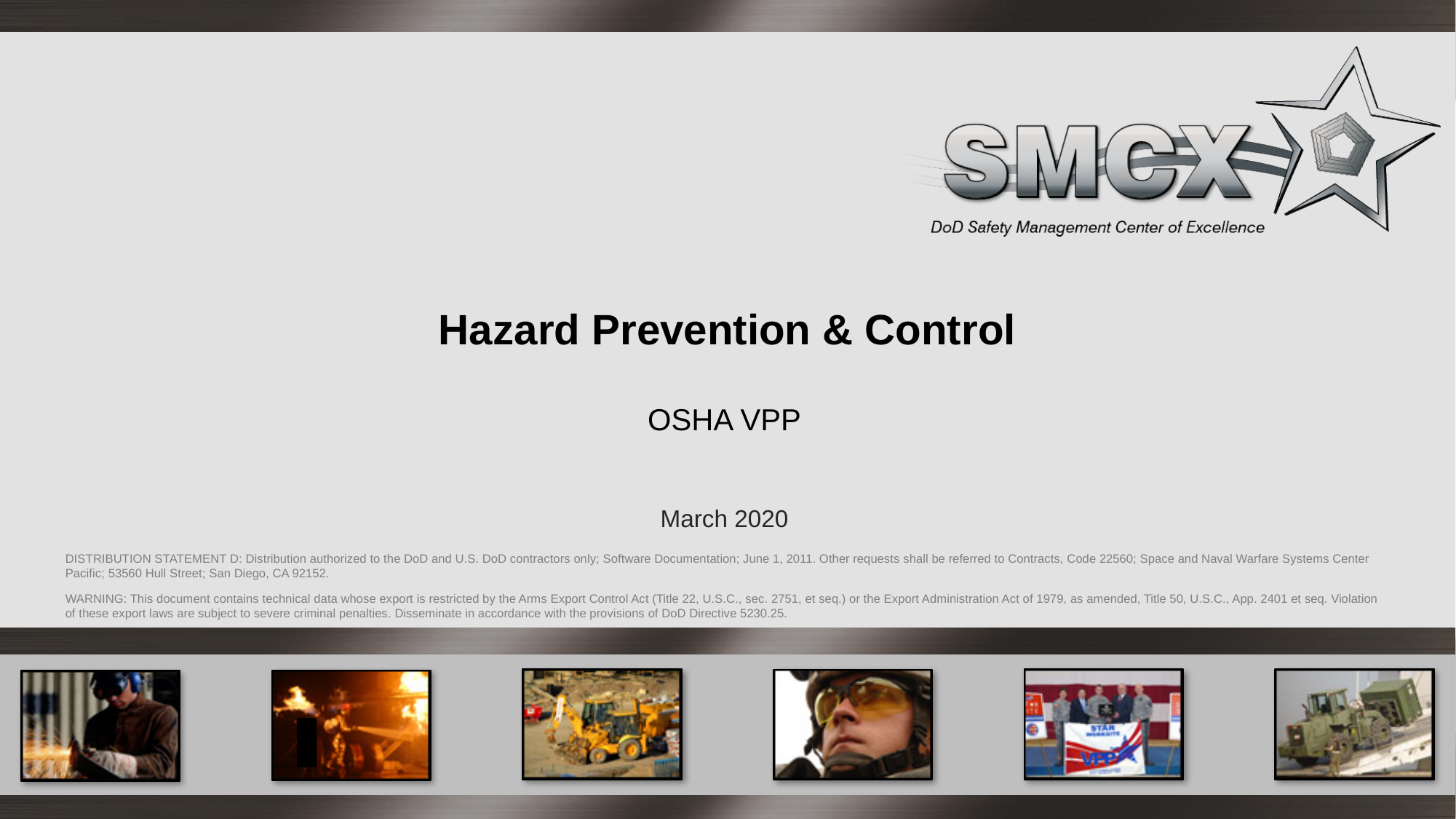

# Hazard Prevention & Control
OSHA VPP
March 2020